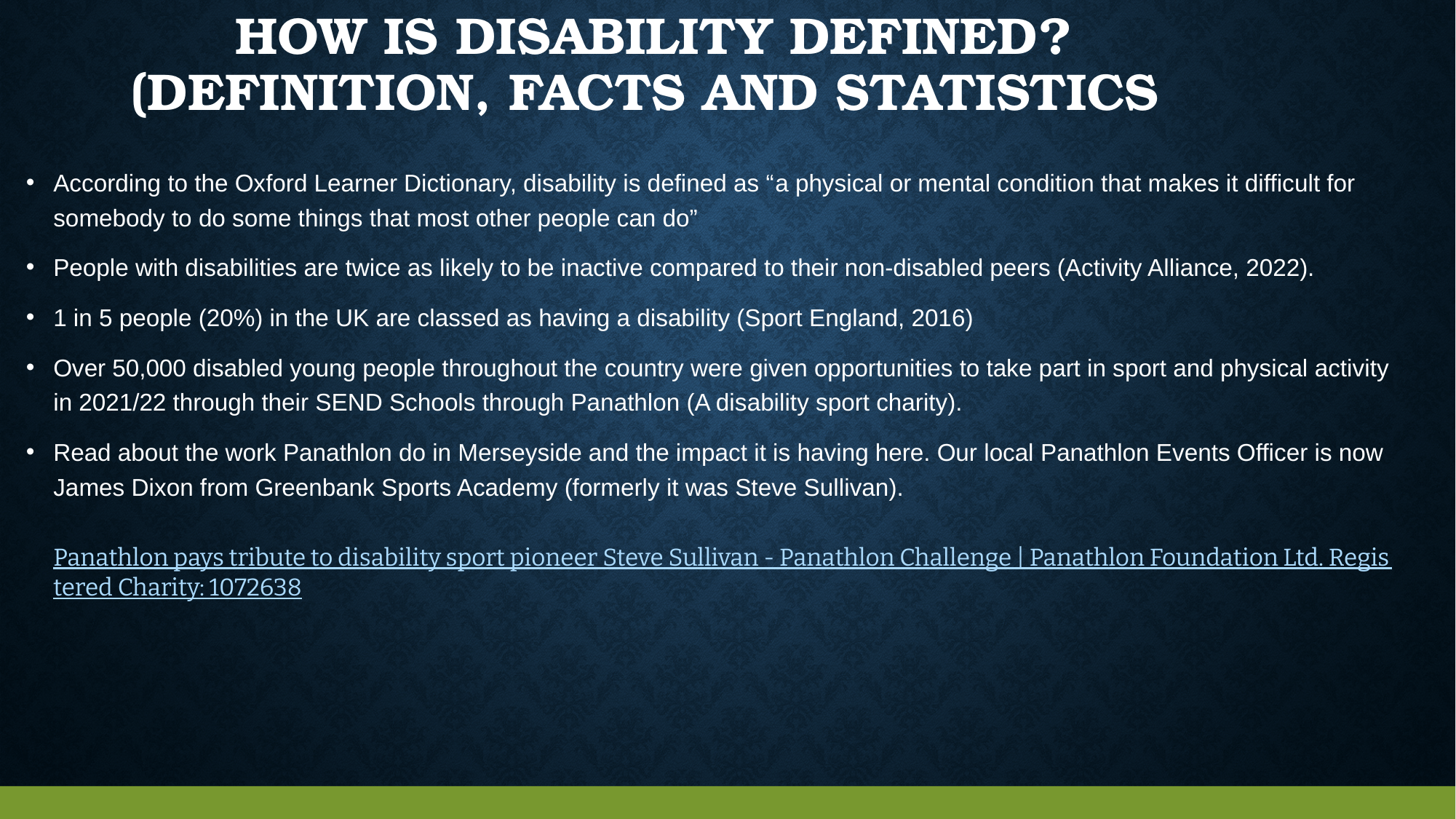

# How is disability defined? (Definition, facts and statistics
According to the Oxford Learner Dictionary, disability is defined as “a physical or mental condition that makes it difficult for somebody to do some things that most other people can do”
People with disabilities are twice as likely to be inactive compared to their non-disabled peers (Activity Alliance, 2022).
1 in 5 people (20%) in the UK are classed as having a disability (Sport England, 2016)
Over 50,000 disabled young people throughout the country were given opportunities to take part in sport and physical activity in 2021/22 through their SEND Schools through Panathlon (A disability sport charity).
Read about the work Panathlon do in Merseyside and the impact it is having here. Our local Panathlon Events Officer is now James Dixon from Greenbank Sports Academy (formerly it was Steve Sullivan).
Panathlon pays tribute to disability sport pioneer Steve Sullivan - Panathlon Challenge | Panathlon Foundation Ltd. Registered Charity: 1072638